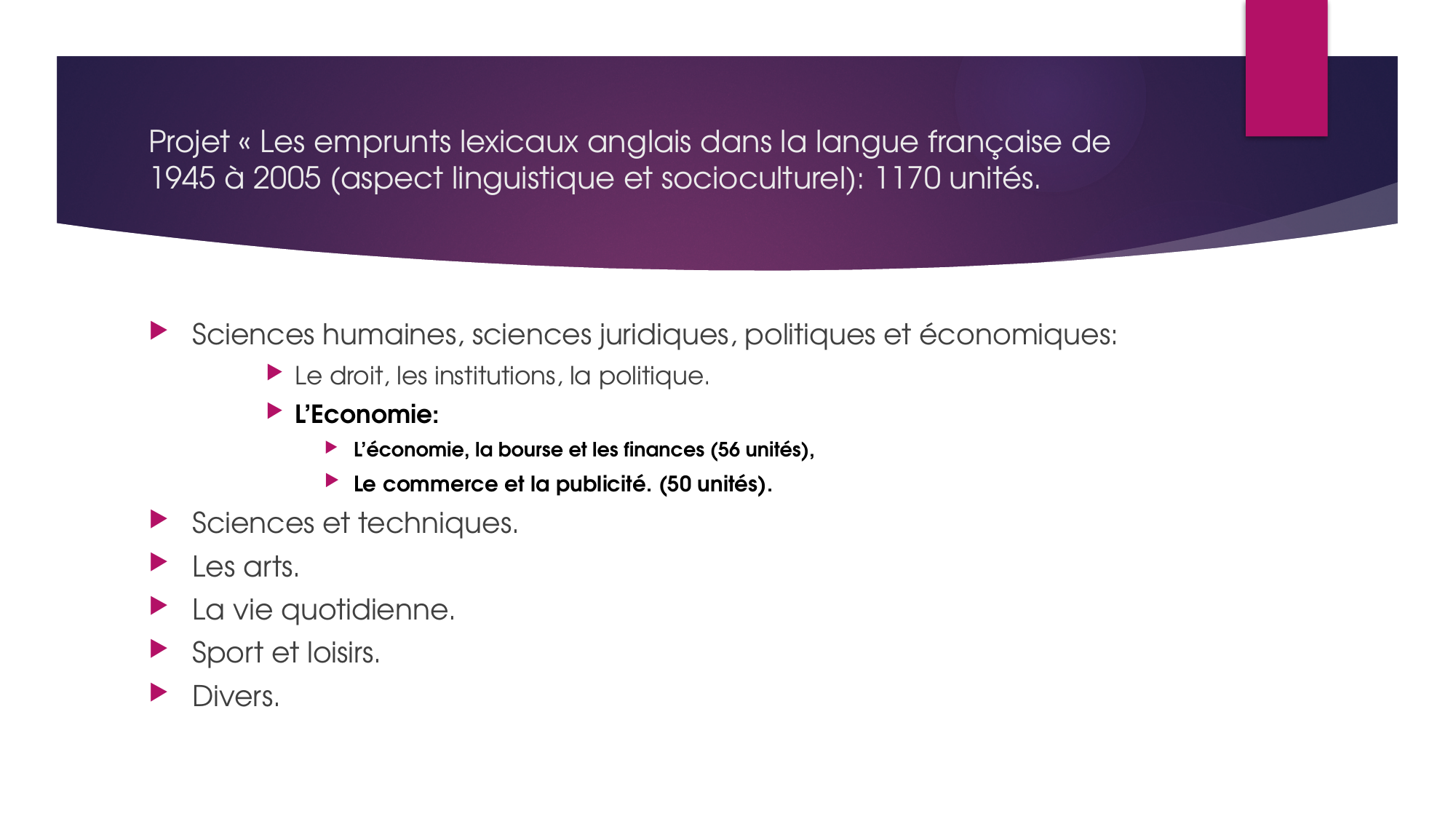

# Projet « Les emprunts lexicaux anglais dans la langue française de 1945 à 2005 (aspect linguistique et socioculturel): 1170 unités.
Sciences humaines, sciences juridiques, politiques et économiques:
Le droit, les institutions, la politique.
L’Economie:
L’économie, la bourse et les finances (56 unités),
Le commerce et la publicité. (50 unités).
Sciences et techniques.
Les arts.
La vie quotidienne.
Sport et loisirs.
Divers.